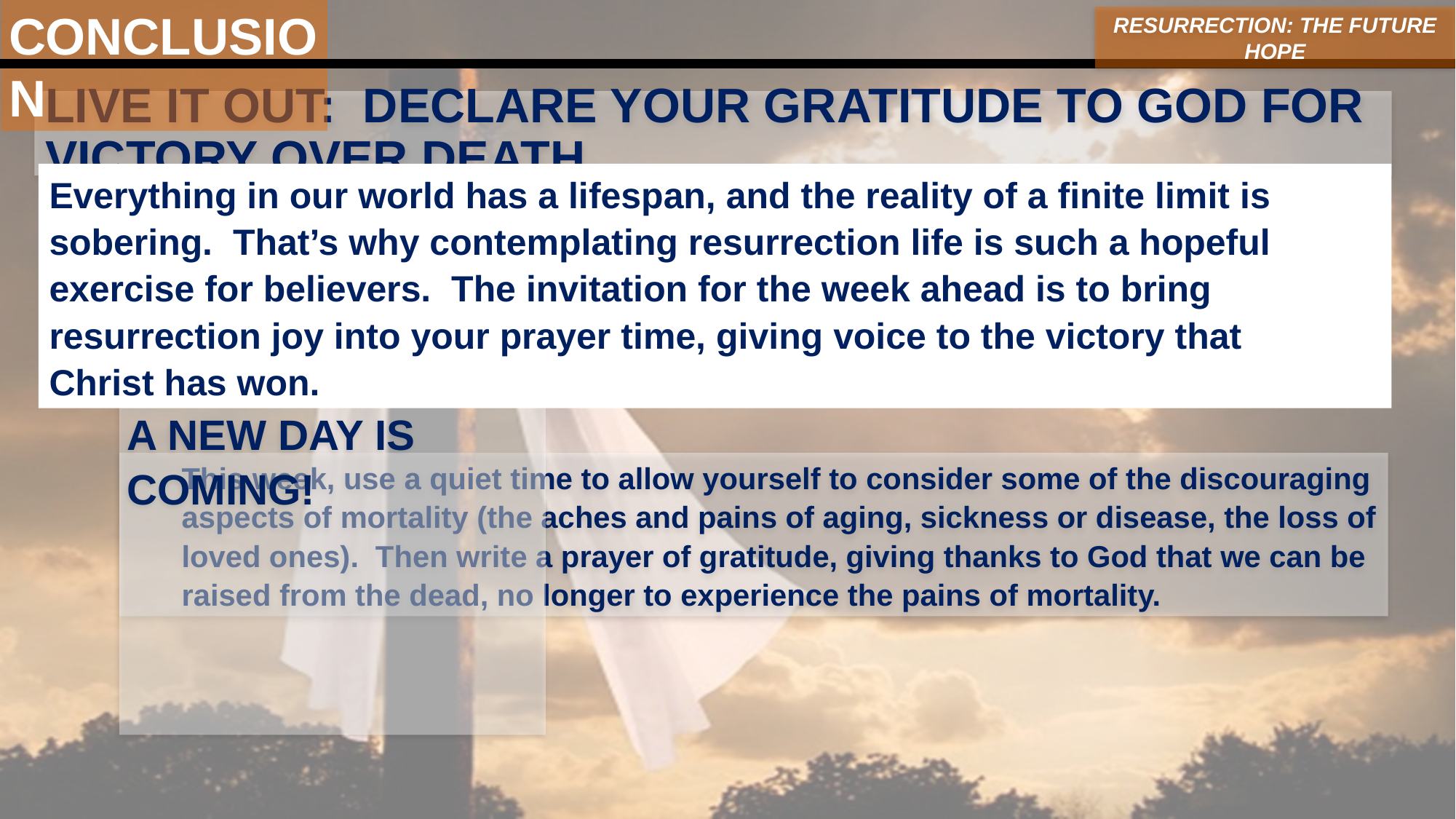

CONCLUSION
RESURRECTION: THE FUTURE HOPE
Live It Out:  Declare your gratitude to God for victory over death.
Everything in our world has a lifespan, and the reality of a finite limit is sobering.  That’s why contemplating resurrection life is such a hopeful exercise for believers.  The invitation for the week ahead is to bring resurrection joy into your prayer time, giving voice to the victory that Christ has won.
A New Day Is Coming!
This week, use a quiet time to allow yourself to consider some of the discouraging aspects of mortality (the aches and pains of aging, sickness or disease, the loss of loved ones).  Then write a prayer of gratitude, giving thanks to God that we can be raised from the dead, no longer to experience the pains of mortality.